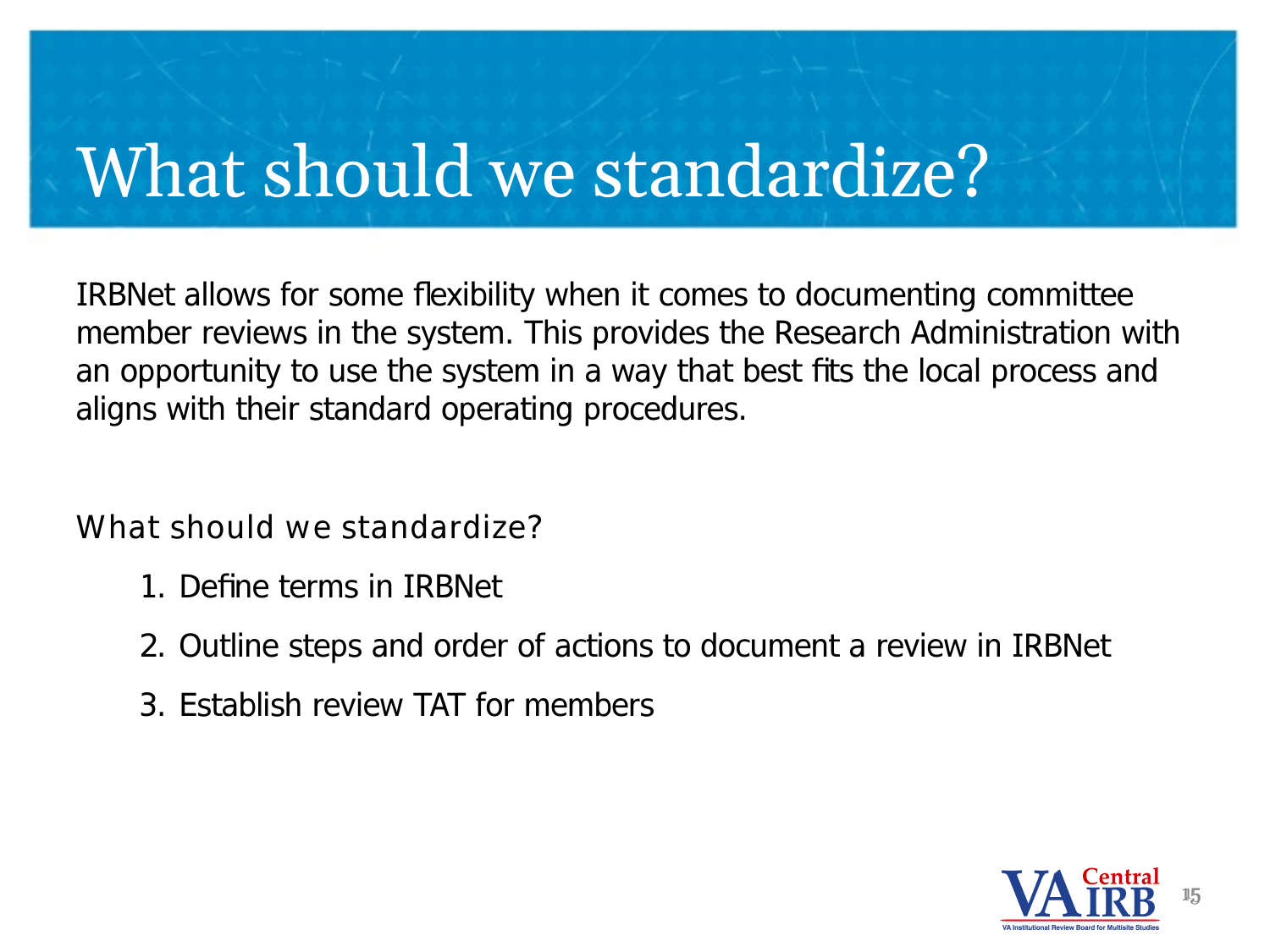

# What should we standardize?
IRBNet allows for some flexibility when it comes to documenting committee member reviews in the system. This provides the Research Administration with an opportunity to use the system in a way that best fits the local process and aligns with their standard operating procedures.

What should we standardize?
Define terms in IRBNet
Outline steps and order of actions to document a review in IRBNet
Establish review TAT for members